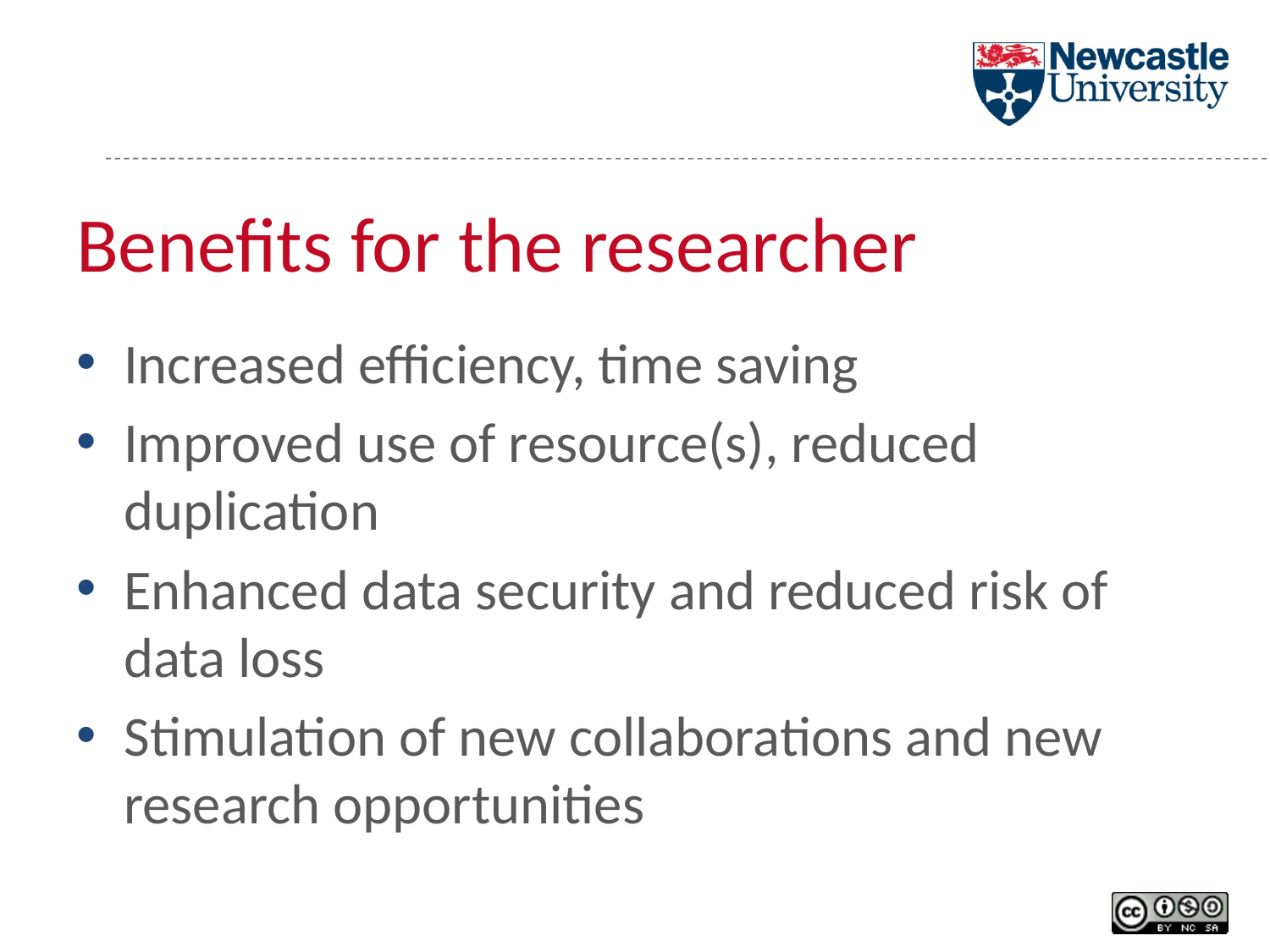

# Benefits for the researcher
Increased efficiency, time saving
Improved use of resource(s), reduced duplication
Enhanced data security and reduced risk of data loss
Stimulation of new collaborations and new research opportunities